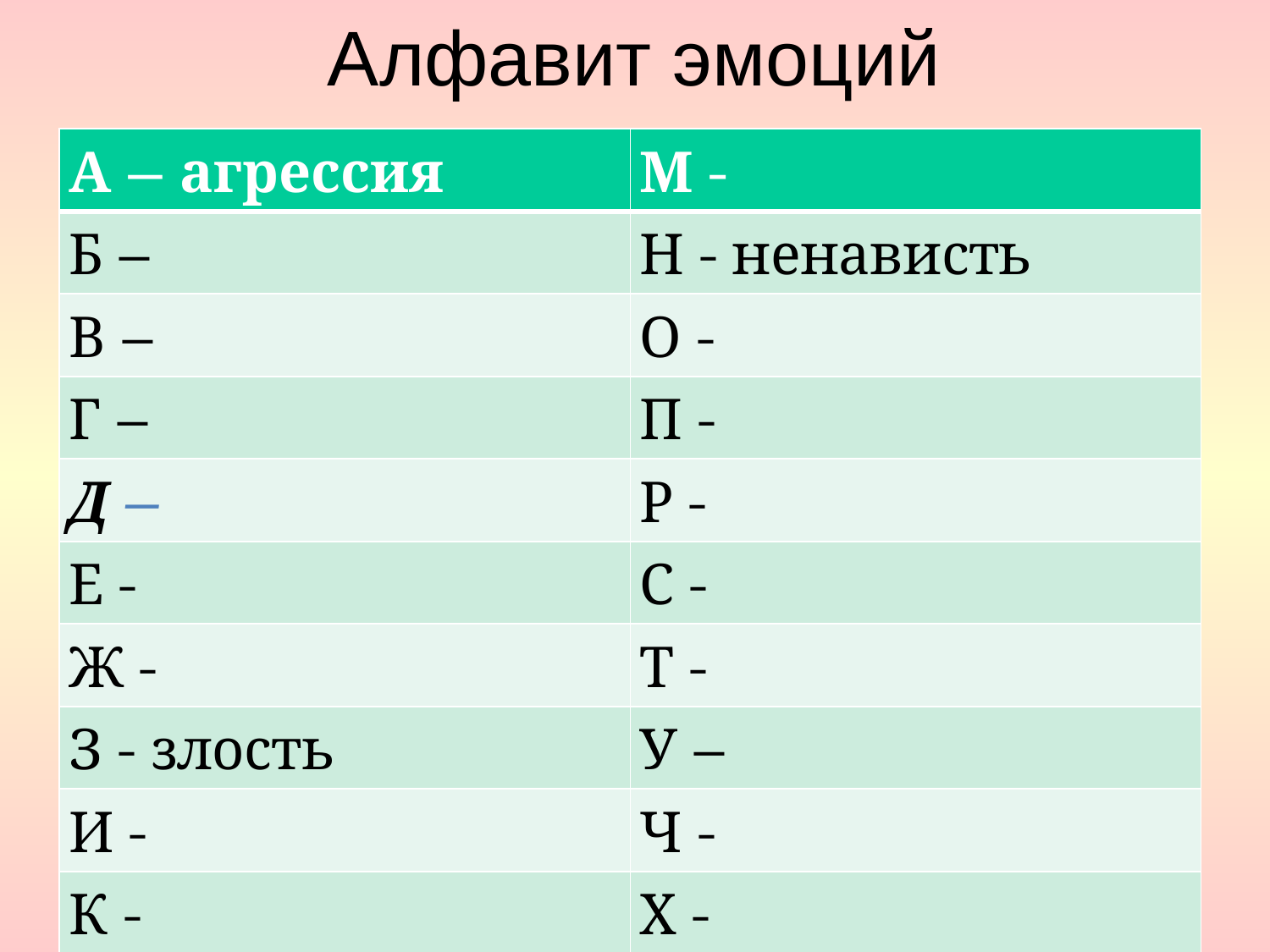

# Алфавит эмоций
| А – агрессия | М - |
| --- | --- |
| Б – | Н - ненависть |
| В – | О - |
| Г – | П - |
| Д – | Р - |
| Е - | С - |
| Ж - | Т - |
| З - злость | У – |
| И - | Ч - |
| К - | Х - |
| Л - | Я - ярость |